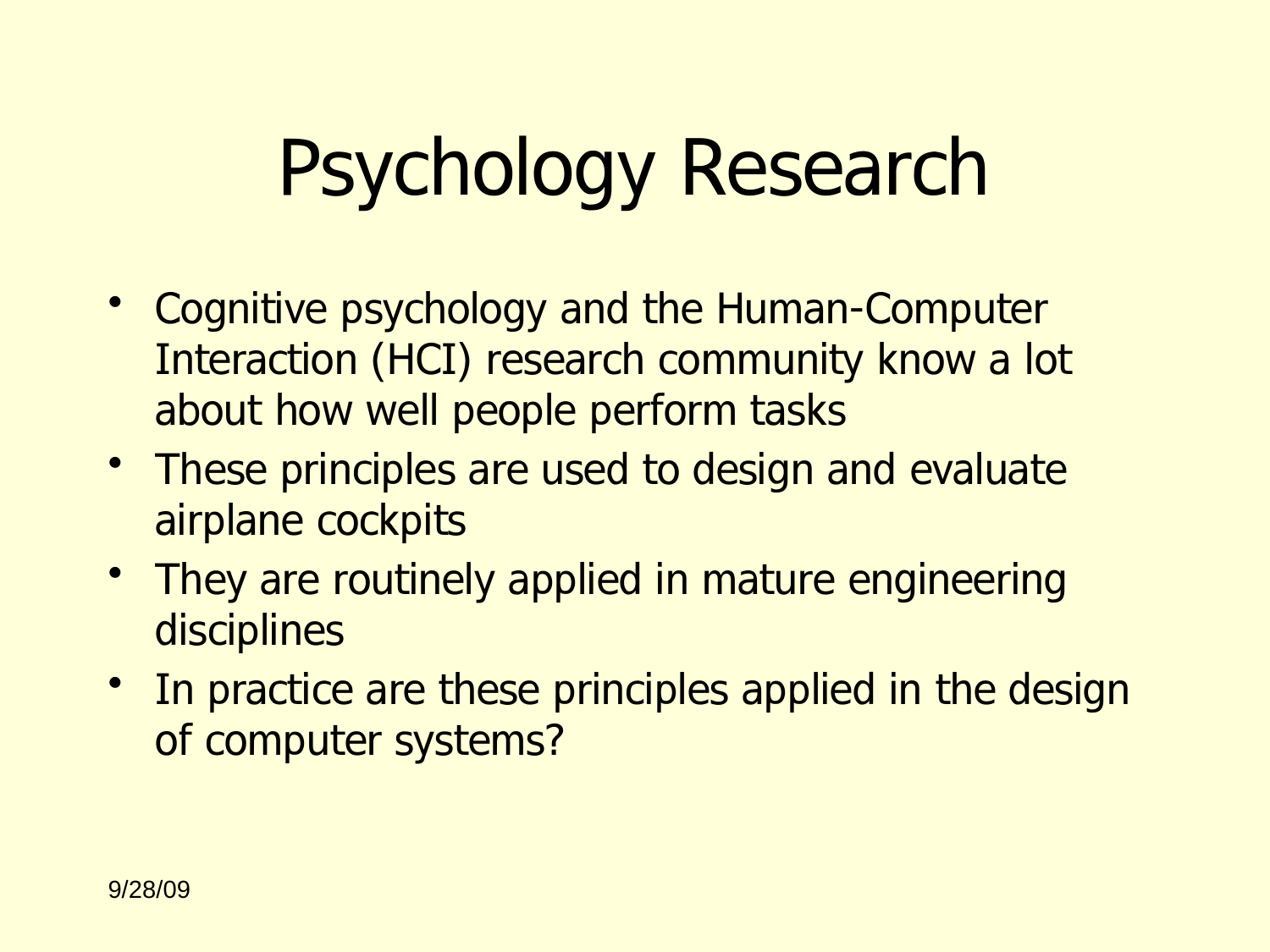

# Psychology Research
Cognitive psychology and the Human-Computer Interaction (HCI) research community know a lot about how well people perform tasks
These principles are used to design and evaluate airplane cockpits
They are routinely applied in mature engineering disciplines
In practice are these principles applied in the design of computer systems?
9/28/09